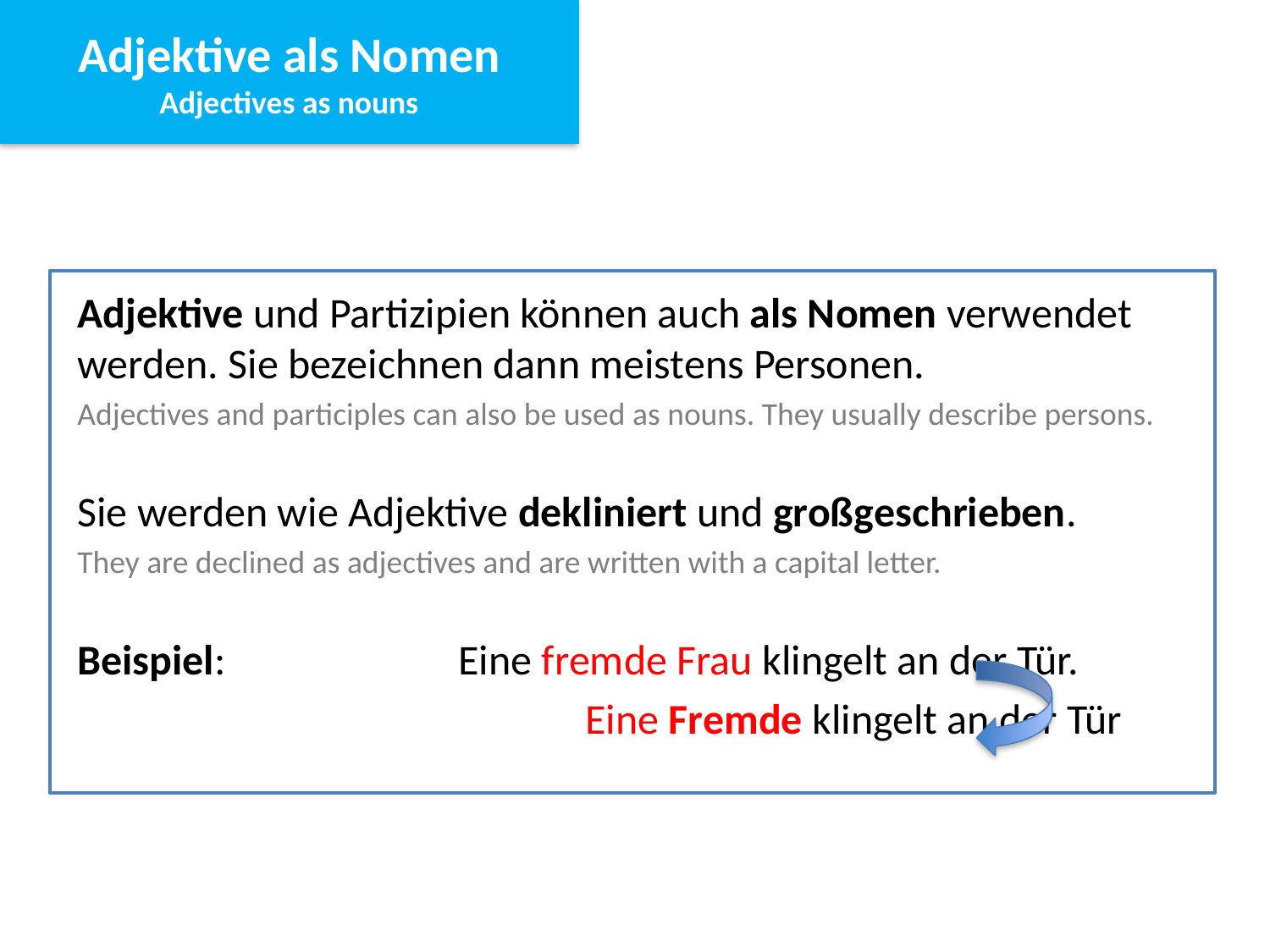

Adjektive als Nomen
Adjectives as nouns

Adjektive und Partizipien können auch als Nomen verwendet werden. Sie bezeichnen dann meistens Personen.
Adjectives and participles can also be used as nouns. They usually describe persons.

Sie werden wie Adjektive dekliniert und großgeschrieben.
They are declined as adjectives and are written with a capital letter.

Beispiel: 		Eine fremde Frau klingelt an der Tür.
				Eine Fremde klingelt an der Tür